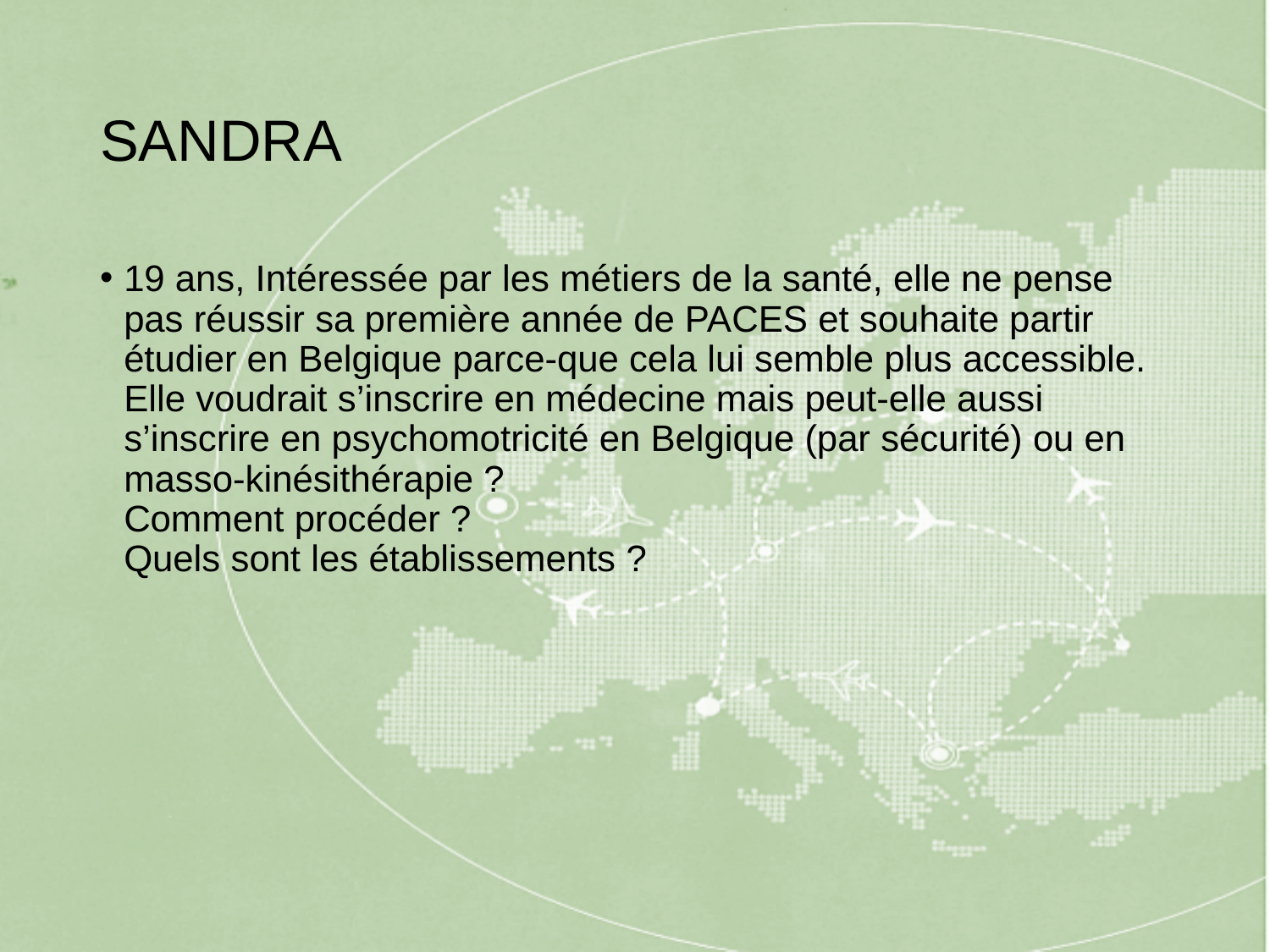

# SANDRA
19 ans, Intéressée par les métiers de la santé, elle ne pense pas réussir sa première année de PACES et souhaite partir étudier en Belgique parce-que cela lui semble plus accessible.
Elle voudrait s’inscrire en médecine mais peut-elle aussi s’inscrire en psychomotricité en Belgique (par sécurité) ou en masso-kinésithérapie ?
Comment procéder ?
Quels sont les établissements ?